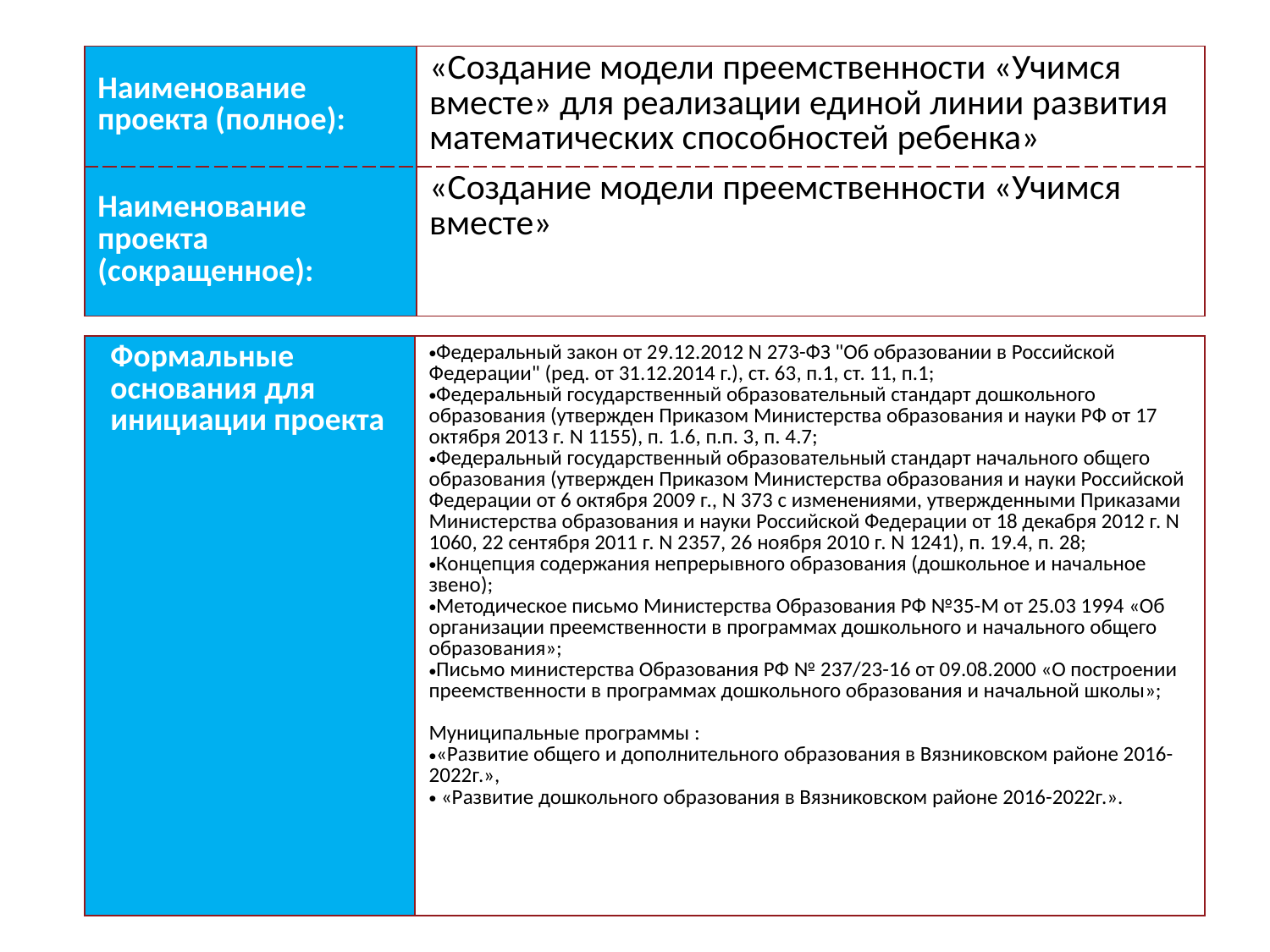

| Наименование проекта (полное): | «Создание модели преемственности «Учимся вместе» для реализации единой линии развития математических способностей ребенка» |
| --- | --- |
| Наименование проекта (сокращенное): | «Создание модели преемственности «Учимся вместе» |
| Формальные основания для инициации проекта | Федеральный закон от 29.12.2012 N 273-ФЗ "Об образовании в Российской Федерации" (ред. от 31.12.2014 г.), ст. 63, п.1, ст. 11, п.1; Федеральный государственный образовательный стандарт дошкольного образования (утвержден Приказом Министерства образования и науки РФ от 17 октября 2013 г. N 1155), п. 1.6, п.п. 3, п. 4.7; Федеральный государственный образовательный стандарт начального общего образования (утвержден Приказом Министерства образования и науки Российской Федерации от 6 октября 2009 г., N 373 с изменениями, утвержденными Приказами Министерства образования и науки Российской Федерации от 18 декабря 2012 г. N 1060, 22 сентября 2011 г. N 2357, 26 ноября 2010 г. N 1241), п. 19.4, п. 28; Концепция содержания непрерывного образования (дошкольное и начальное звено); Методическое письмо Министерства Образования РФ №35-М от 25.03 1994 «Об организации преемственности в программах дошкольного и начального общего образования»; Письмо министерства Образования РФ № 237/23-16 от 09.08.2000 «О построении преемственности в программах дошкольного образования и начальной школы»; Муниципальные программы : «Развитие общего и дополнительного образования в Вязниковском районе 2016-2022г.», «Развитие дошкольного образования в Вязниковском районе 2016-2022г.». |
| --- | --- |
1